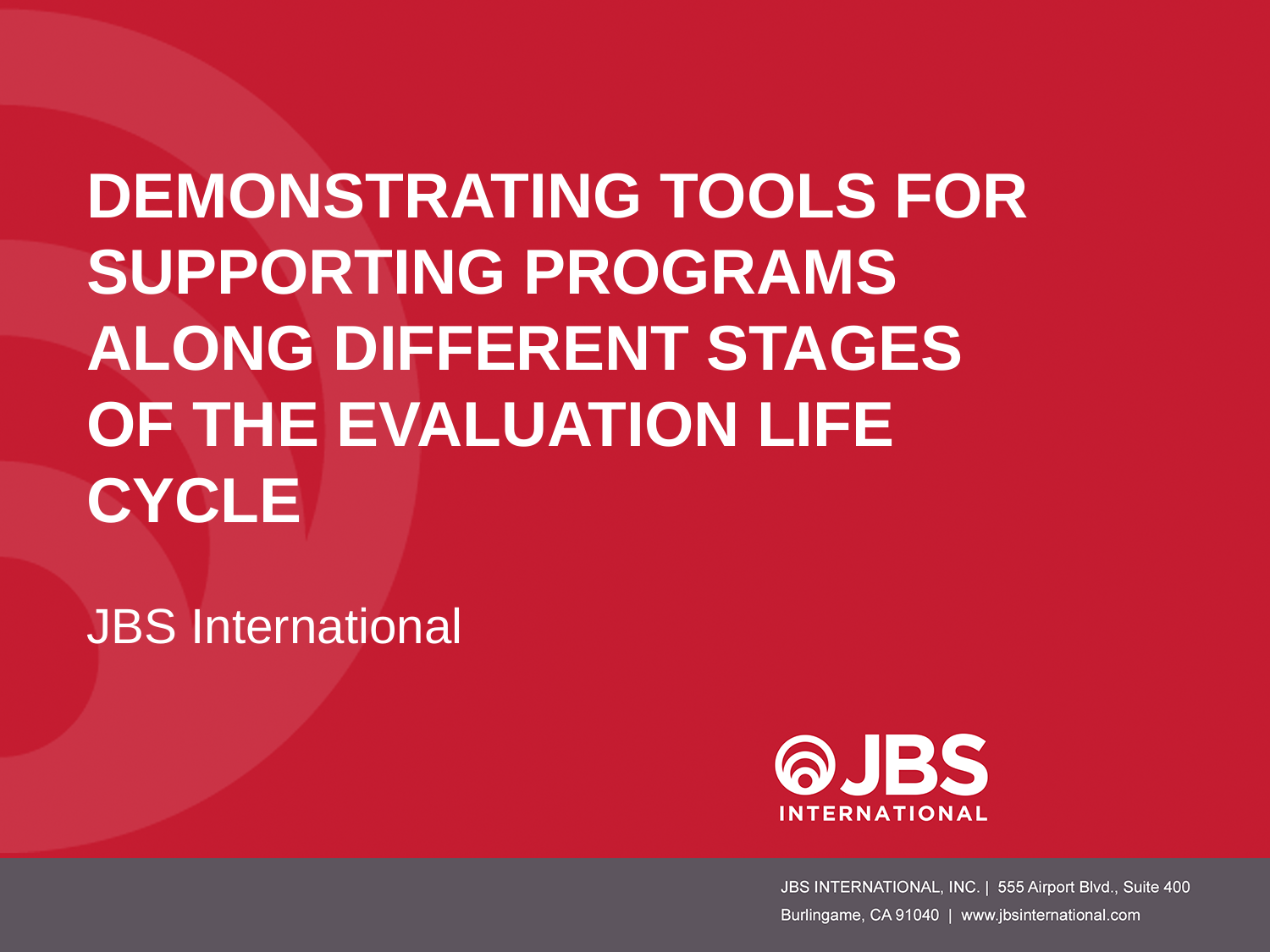

# DEMONSTRATING TOOLS FOR SUPPORTING PROGRAMS ALONG DIFFERENT STAGES OF THE EVALUATION LIFE CYCLE JBS International